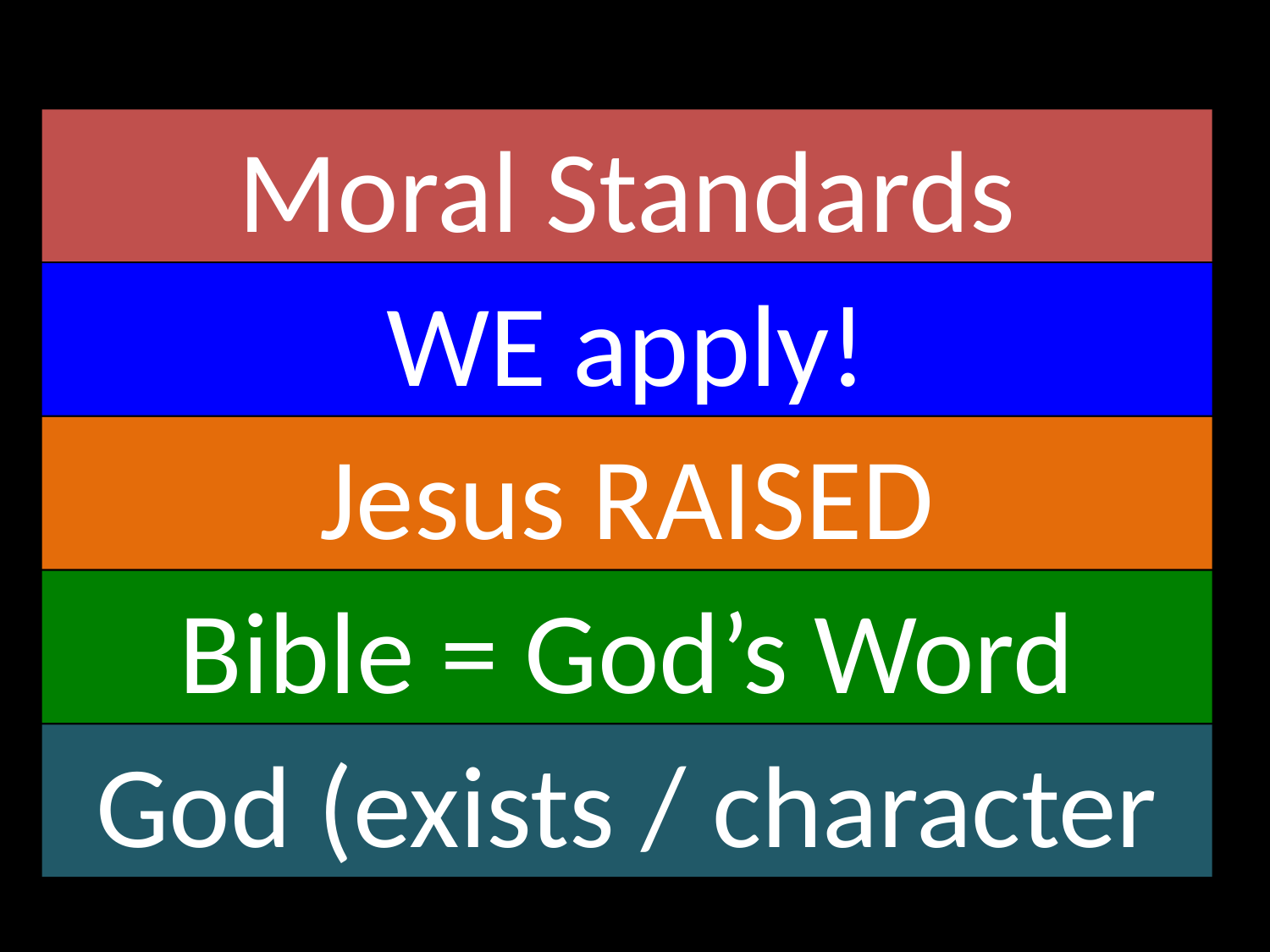

Moral Standards
GOD
WE apply!
GOD
Jesus RAISED
Bible = God’s Word
God (exists / character